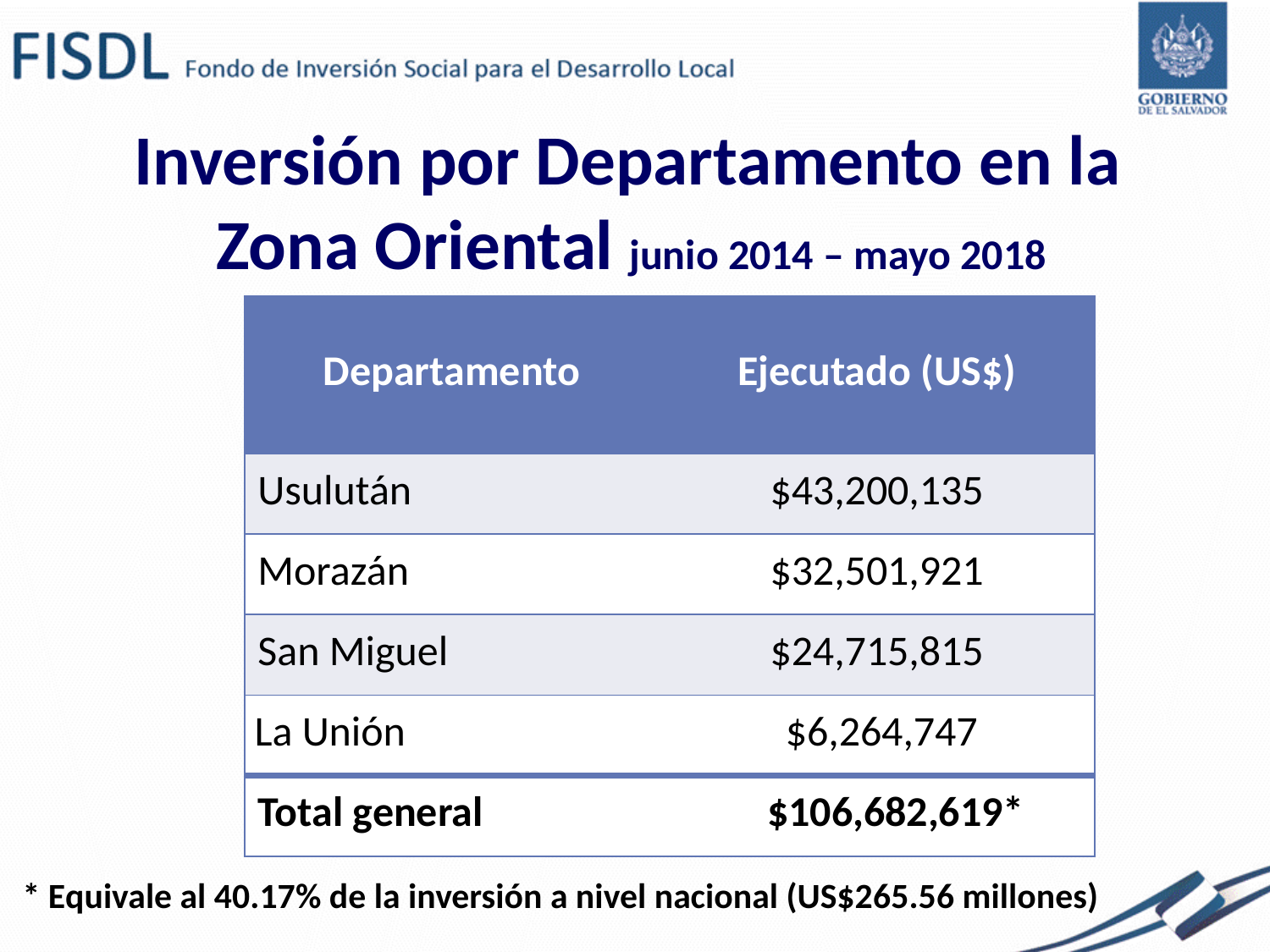

# Inversión por Departamento en la Zona Oriental junio 2014 – mayo 2018

| Departamento | Ejecutado (US$) |
| --- | --- |
| Usulután | $43,200,135 |
| Morazán | $32,501,921 |
| San Miguel | $24,715,815 |
| La Unión | $6,264,747 |
| Total general | $106,682,619\* |
* Equivale al 40.17% de la inversión a nivel nacional (US$265.56 millones)